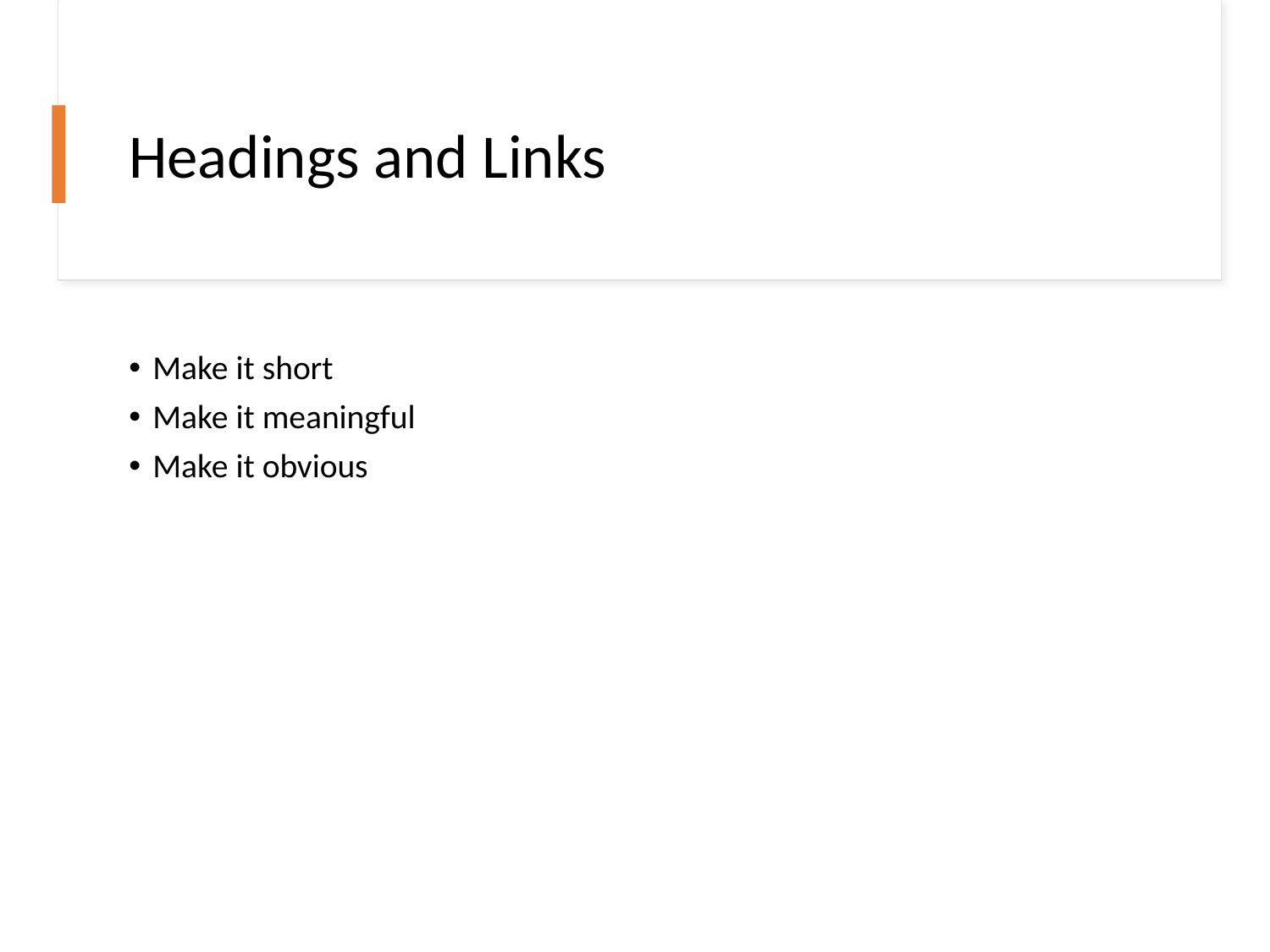

# Headings and Links

Make it short
Make it meaningful
Make it obvious